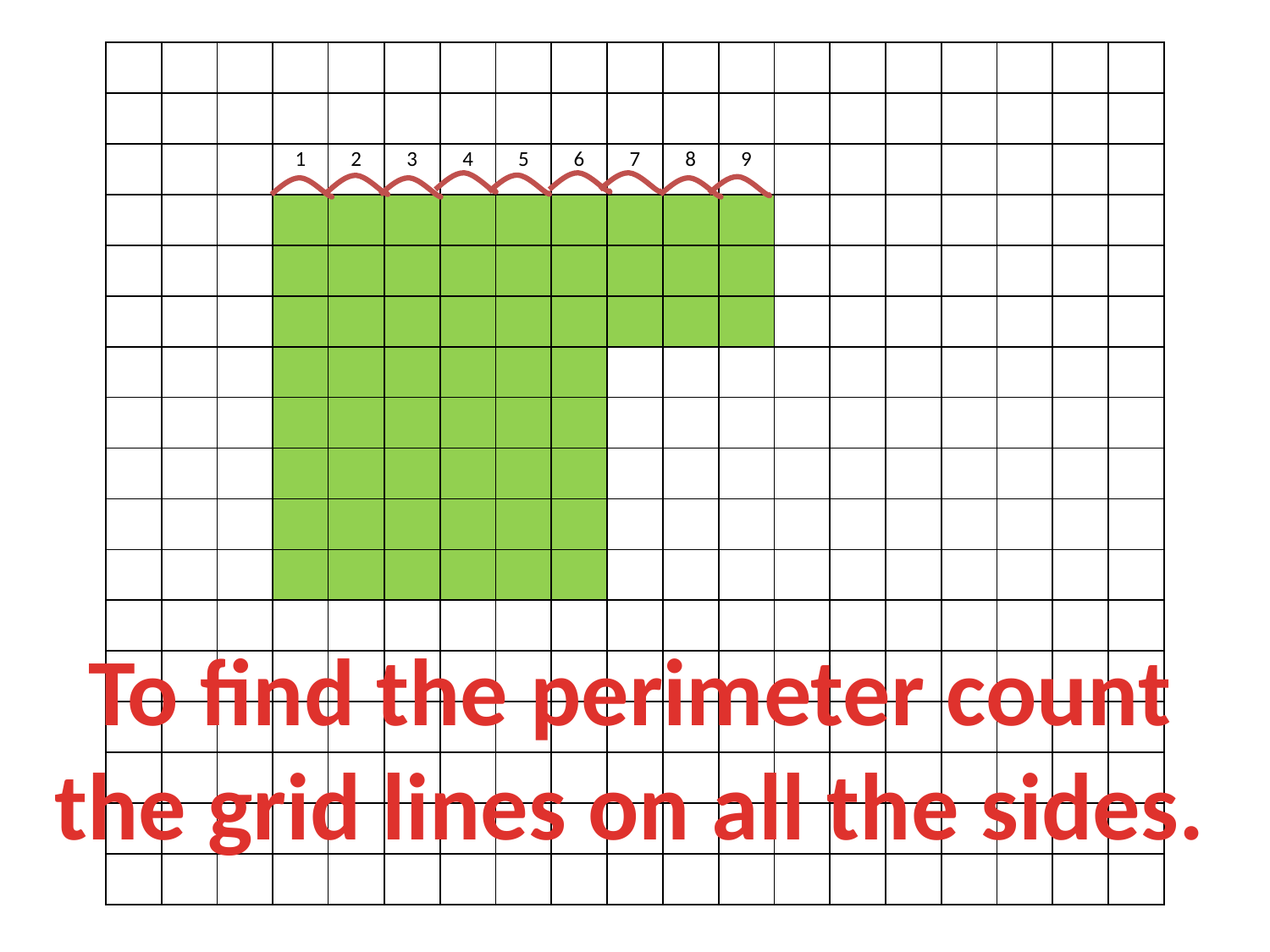

|  |  |  |  |  |  |  |  |  |  |  |  |  |  |  |  |  |  |  |
| --- | --- | --- | --- | --- | --- | --- | --- | --- | --- | --- | --- | --- | --- | --- | --- | --- | --- | --- |
|  |  |  |  |  |  |  |  |  |  |  |  |  |  |  |  |  |  |  |
|  |  |  | 1 | 2 | 3 | 4 | 5 | 6 | 7 | 8 | 9 |  |  |  |  |  |  |  |
|  |  |  |  |  |  |  |  |  |  |  |  |  |  |  |  |  |  |  |
|  |  |  |  |  |  |  |  |  |  |  |  |  |  |  |  |  |  |  |
|  |  |  |  |  |  |  |  |  |  |  |  |  |  |  |  |  |  |  |
|  |  |  |  |  |  |  |  |  |  |  |  |  |  |  |  |  |  |  |
|  |  |  |  |  |  |  |  |  |  |  |  |  |  |  |  |  |  |  |
|  |  |  |  |  |  |  |  |  |  |  |  |  |  |  |  |  |  |  |
|  |  |  |  |  |  |  |  |  |  |  |  |  |  |  |  |  |  |  |
|  |  |  |  |  |  |  |  |  |  |  |  |  |  |  |  |  |  |  |
|  |  |  |  |  |  |  |  |  |  |  |  |  |  |  |  |  |  |  |
|  |  |  |  |  |  |  |  |  |  |  |  |  |  |  |  |  |  |  |
|  |  |  |  |  |  |  |  |  |  |  |  |  |  |  |  |  |  |  |
|  |  |  |  |  |  |  |  |  |  |  |  |  |  |  |  |  |  |  |
|  |  |  |  |  |  |  |  |  |  |  |  |  |  |  |  |  |  |  |
|  |  |  |  |  |  |  |  |  |  |  |  |  |  |  |  |  |  |  |

To find the perimeter count
the grid lines on all the sides.